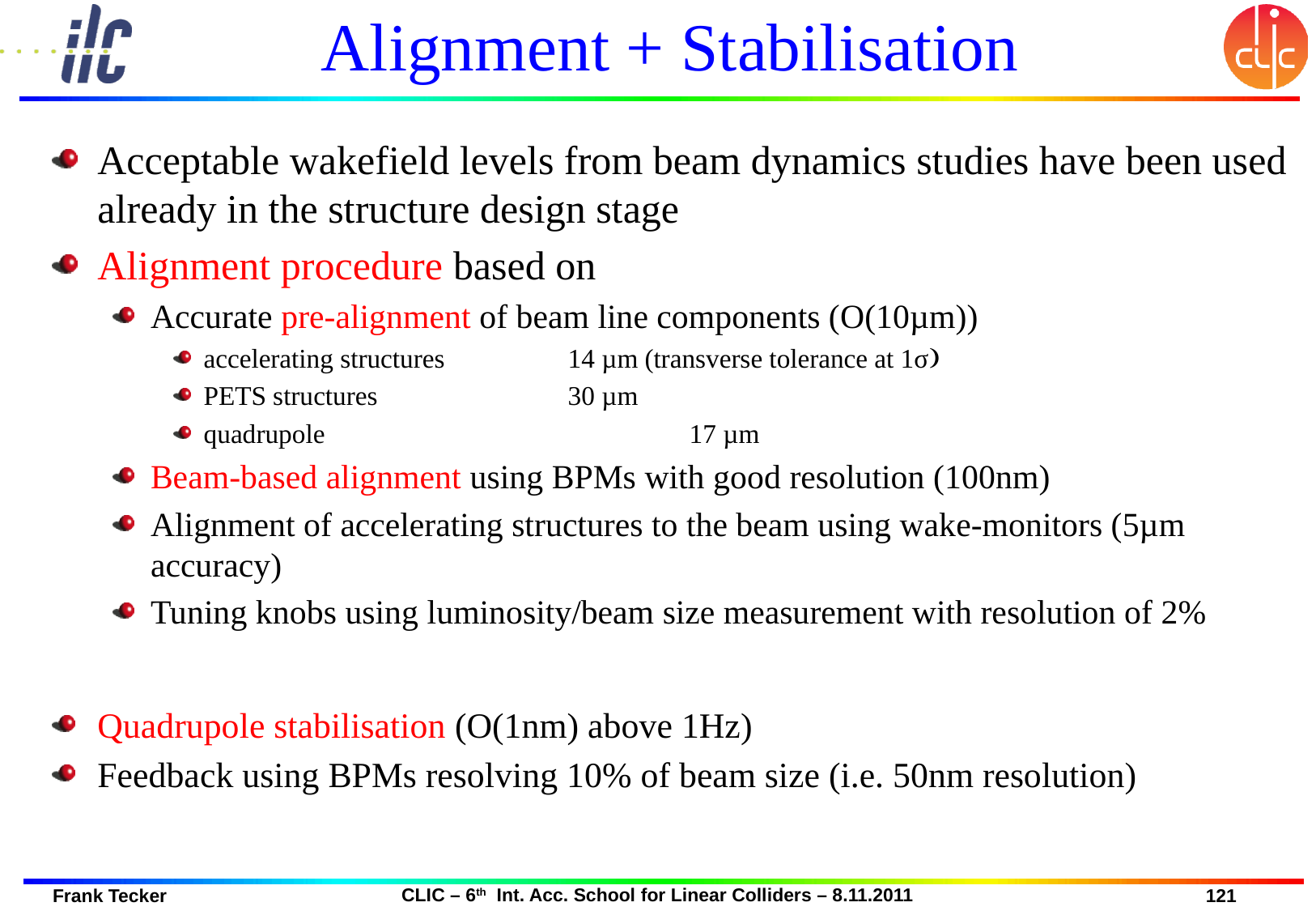

# Alignment + Stabilisation
Acceptable wakefield levels from beam dynamics studies have been used already in the structure design stage
Alignment procedure based on
Accurate pre-alignment of beam line components (O(10µm))
accelerating structures 	14 µm (transverse tolerance at 1σ)
PETS structures		30 µm
quadrupole 			17 µm
Beam-based alignment using BPMs with good resolution (100nm)
Alignment of accelerating structures to the beam using wake-monitors (5µm accuracy)
Tuning knobs using luminosity/beam size measurement with resolution of 2%

Quadrupole stabilisation (O(1nm) above 1Hz)
Feedback using BPMs resolving 10% of beam size (i.e. 50nm resolution)